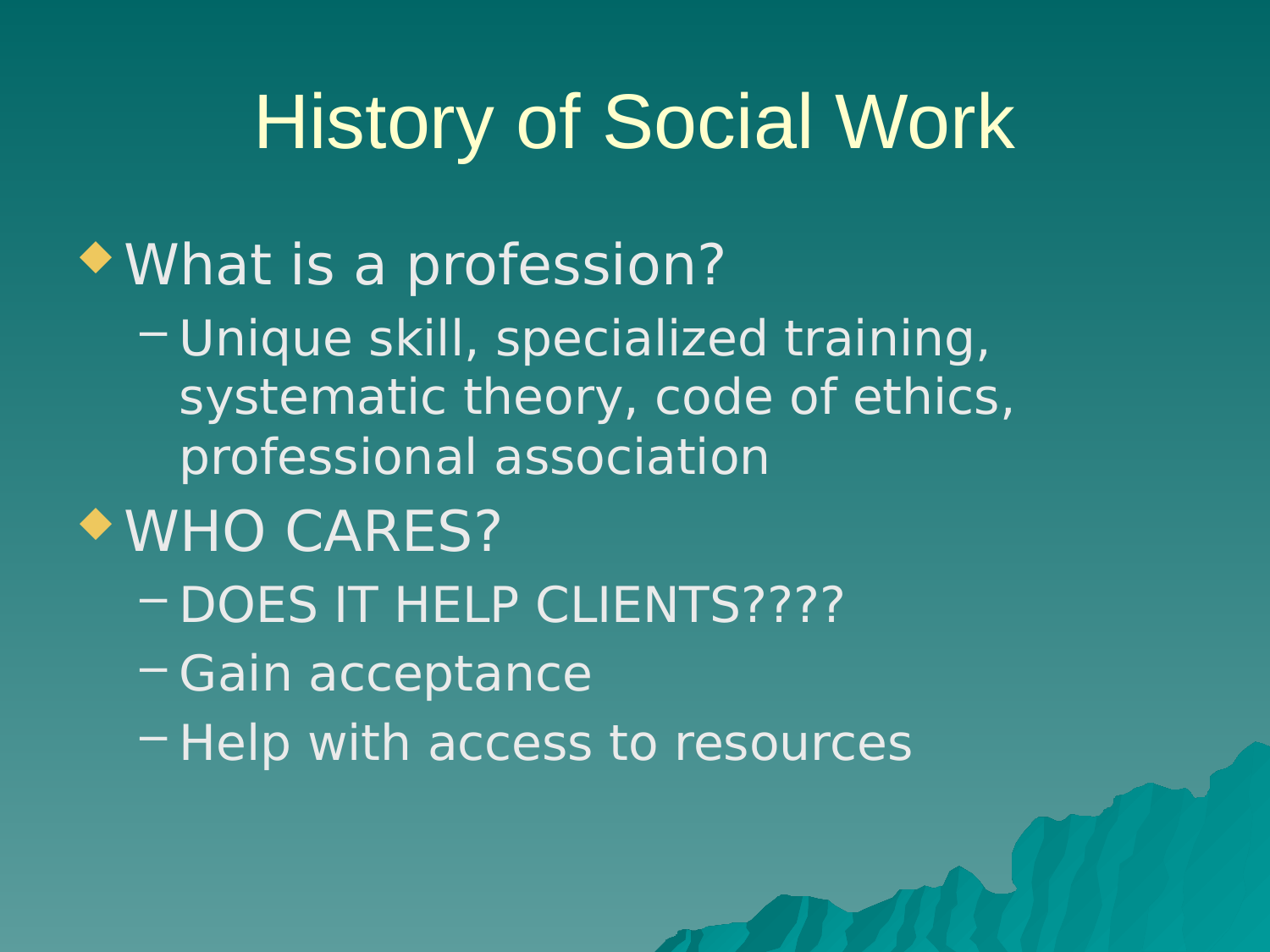

What is a profession?
Unique skill, specialized training, systematic theory, code of ethics, professional association
WHO CARES?
DOES IT HELP CLIENTS????
Gain acceptance
Help with access to resources
# History of Social Work